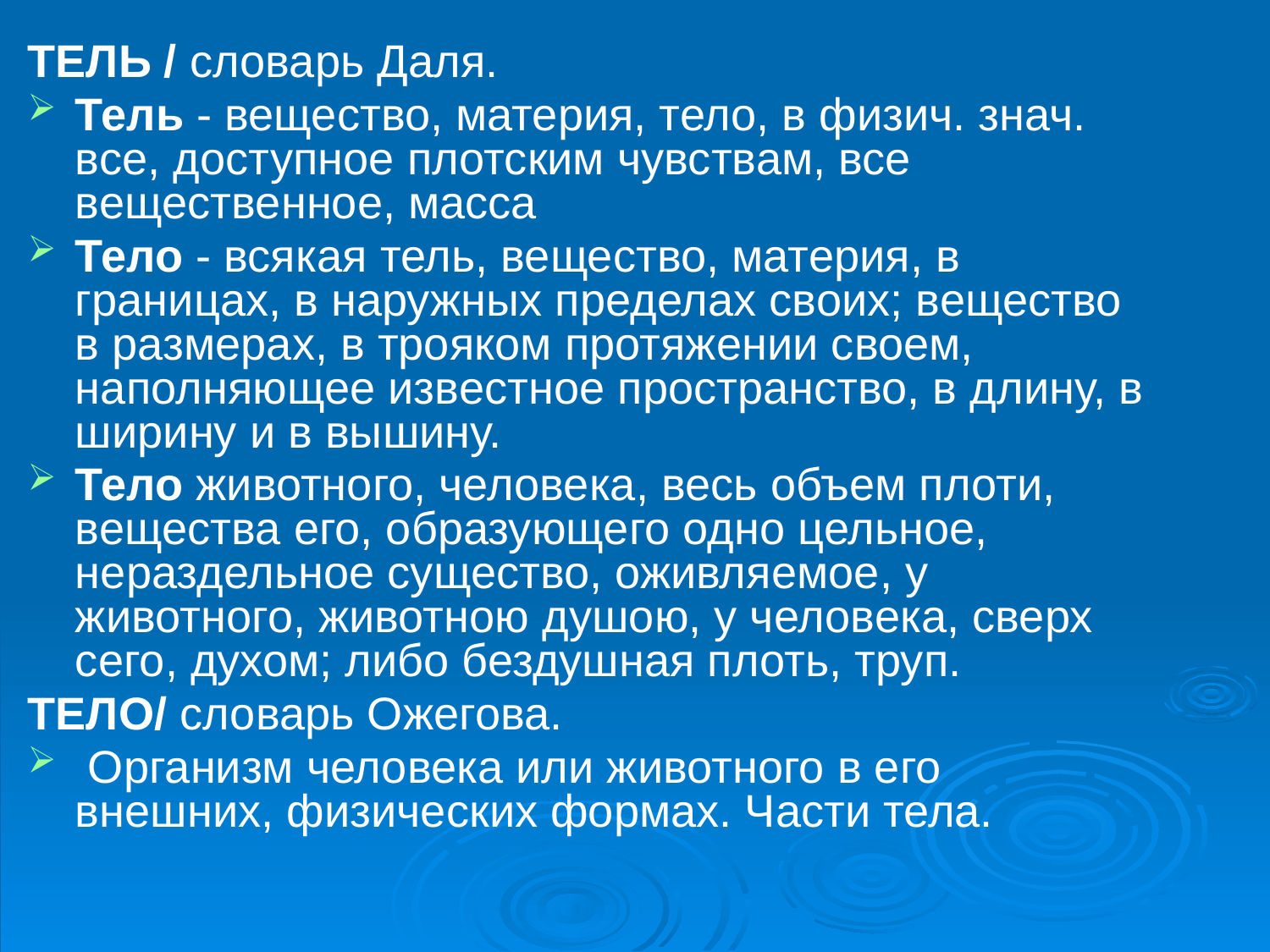

ТЕЛЬ / словарь Даля.
Тель - вещество, материя, тело, в физич. знач. все, доступное плотским чувствам, все вещественное, масса
Тело - всякая тель, вещество, материя, в границах, в наружных пределах своих; вещество в размерах, в трояком протяжении своем, наполняющее известное пространство, в длину, в ширину и в вышину.
Тело животного, человека, весь объем плоти, вещества его, образующего одно цельное, нераздельное существо, оживляемое, у животного, животною душою, у человека, сверх сего, духом; либо бездушная плоть, труп.
ТЕЛО/ словарь Ожегова.
 Организм человека или животного в его внешних, физических формах. Части тела.